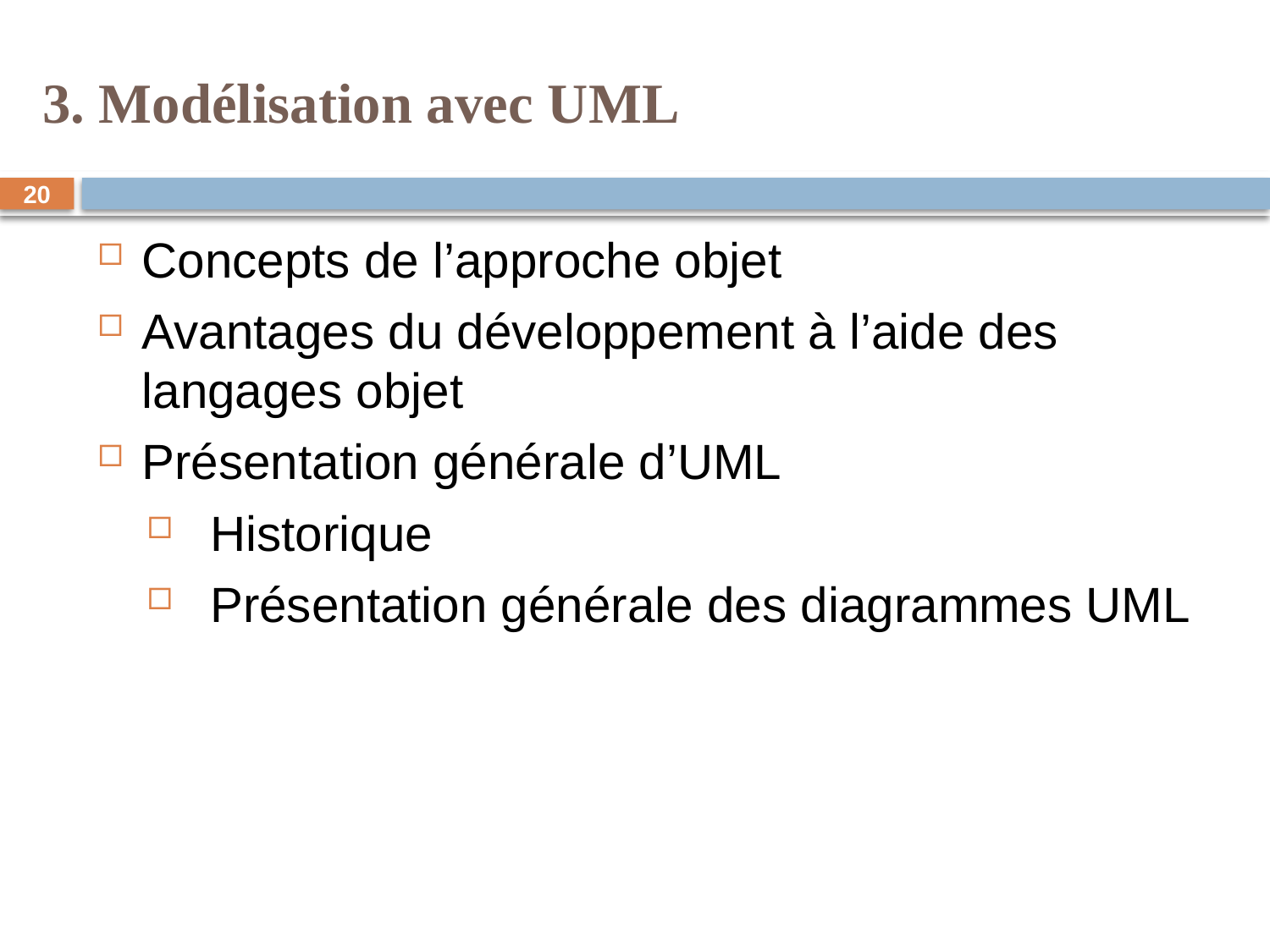

# 3. Modélisation avec UML
20
Concepts de l’approche objet
Avantages du développement à l’aide des langages objet
Présentation générale d’UML
Historique
Présentation générale des diagrammes UML